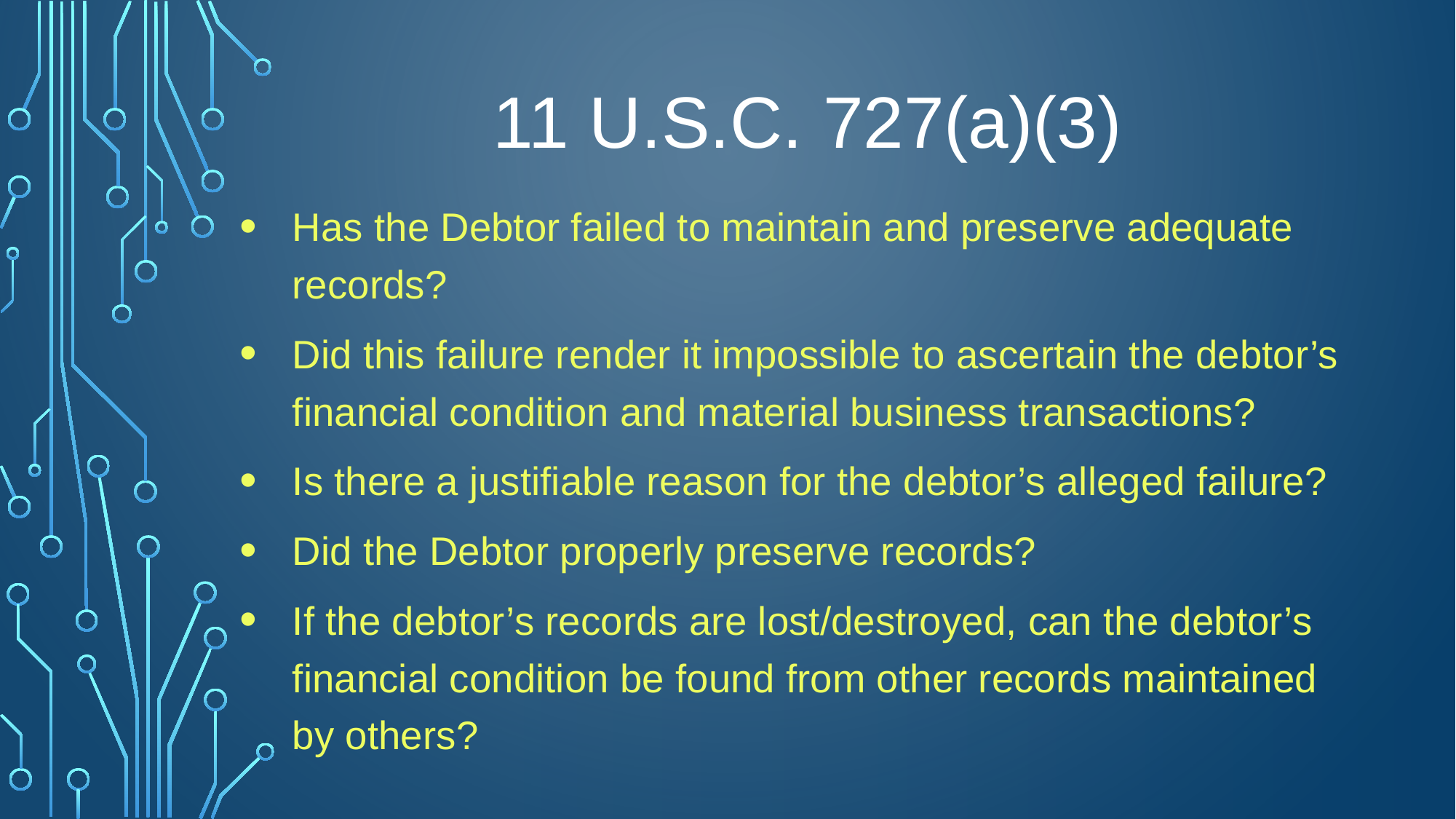

# 11 U.S.C. 727(a)(3)
Has the Debtor failed to maintain and preserve adequate records?
Did this failure render it impossible to ascertain the debtor’s financial condition and material business transactions?
Is there a justifiable reason for the debtor’s alleged failure?
Did the Debtor properly preserve records?
If the debtor’s records are lost/destroyed, can the debtor’s financial condition be found from other records maintained by others?